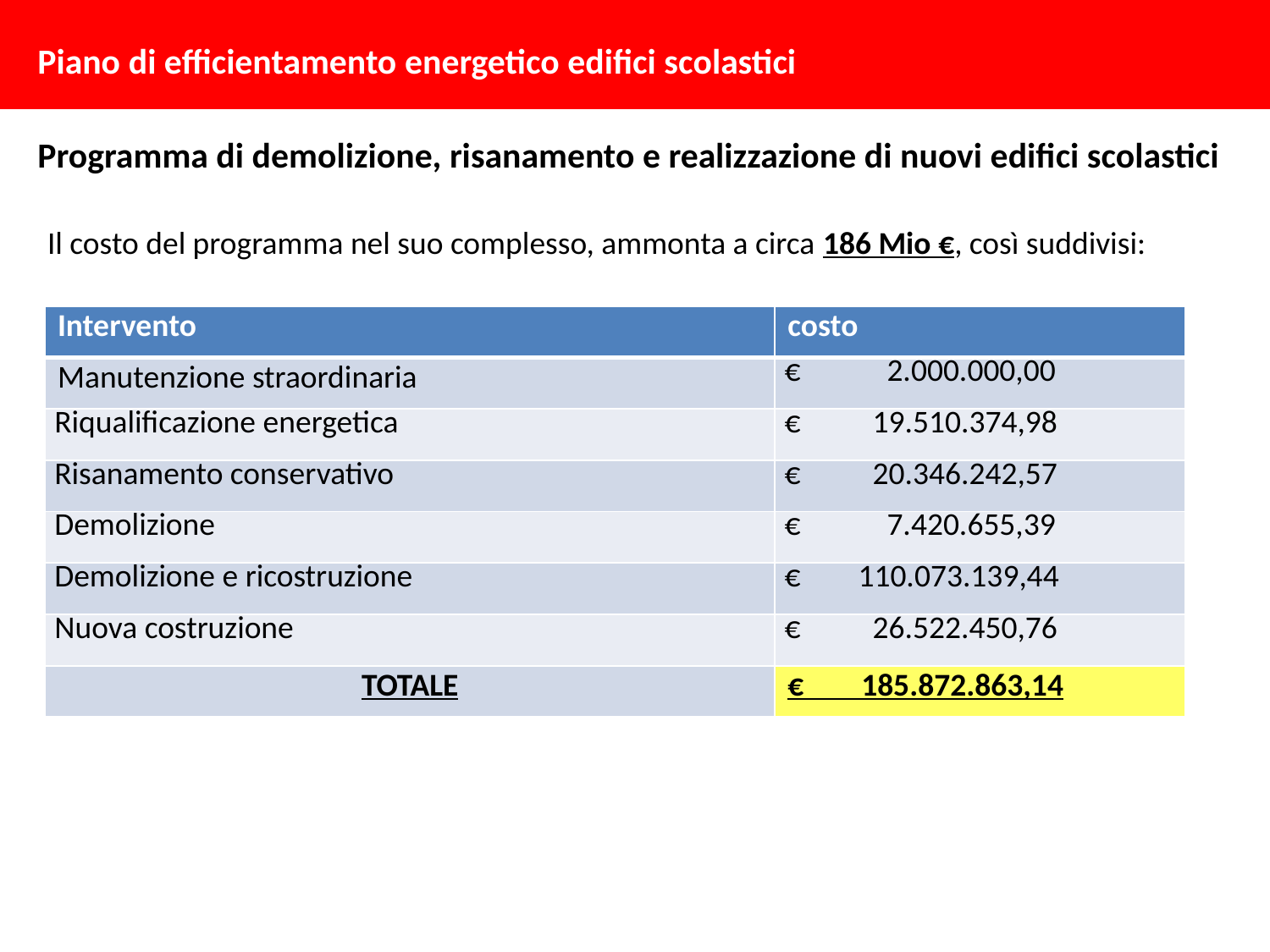

Piano di efficientamento energetico edifici scolastici

Programma di demolizione, risanamento e realizzazione di nuovi edifici scolastici
Il costo del programma nel suo complesso, ammonta a circa 186 Mio €, così suddivisi:
| Intervento | costo |
| --- | --- |
| Manutenzione straordinaria | €            2.000.000,00 |
| Riqualificazione energetica | €          19.510.374,98 |
| Risanamento conservativo | €          20.346.242,57 |
| Demolizione | €            7.420.655,39 |
| Demolizione e ricostruzione | €        110.073.139,44 |
| Nuova costruzione | €          26.522.450,76 |
| TOTALE | €        185.872.863,14 |